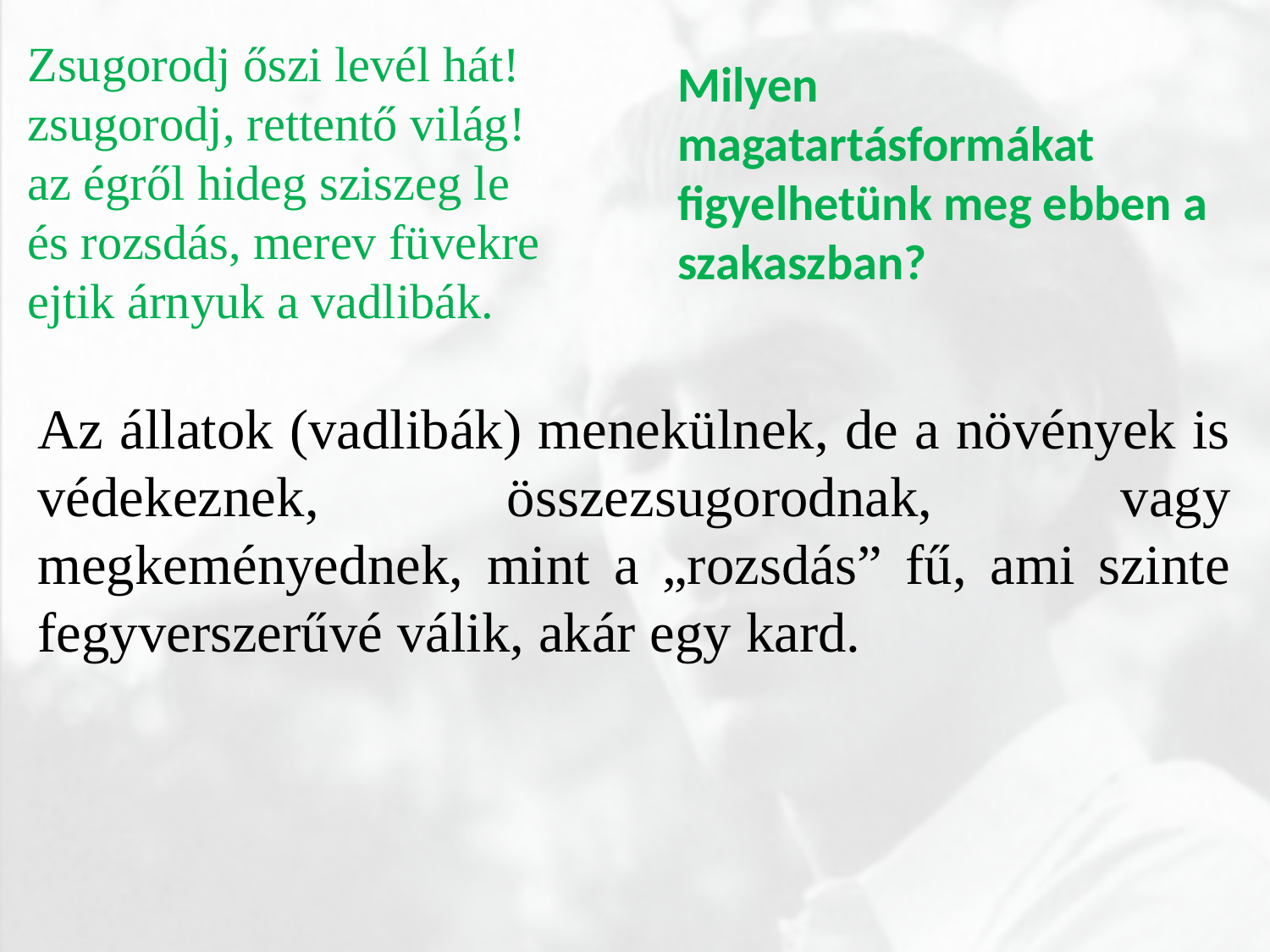

Zsugorodj őszi levél hát!
zsugorodj, rettentő világ!
az égről hideg sziszeg le
és rozsdás, merev füvekre
ejtik árnyuk a vadlibák.
Milyen magatartásformákat figyelhetünk meg ebben a szakaszban?
Az állatok (vadlibák) menekülnek, de a növények is védekeznek, összezsugorodnak, vagy megkeményednek, mint a „rozsdás” fű, ami szinte fegyverszerűvé válik, akár egy kard.